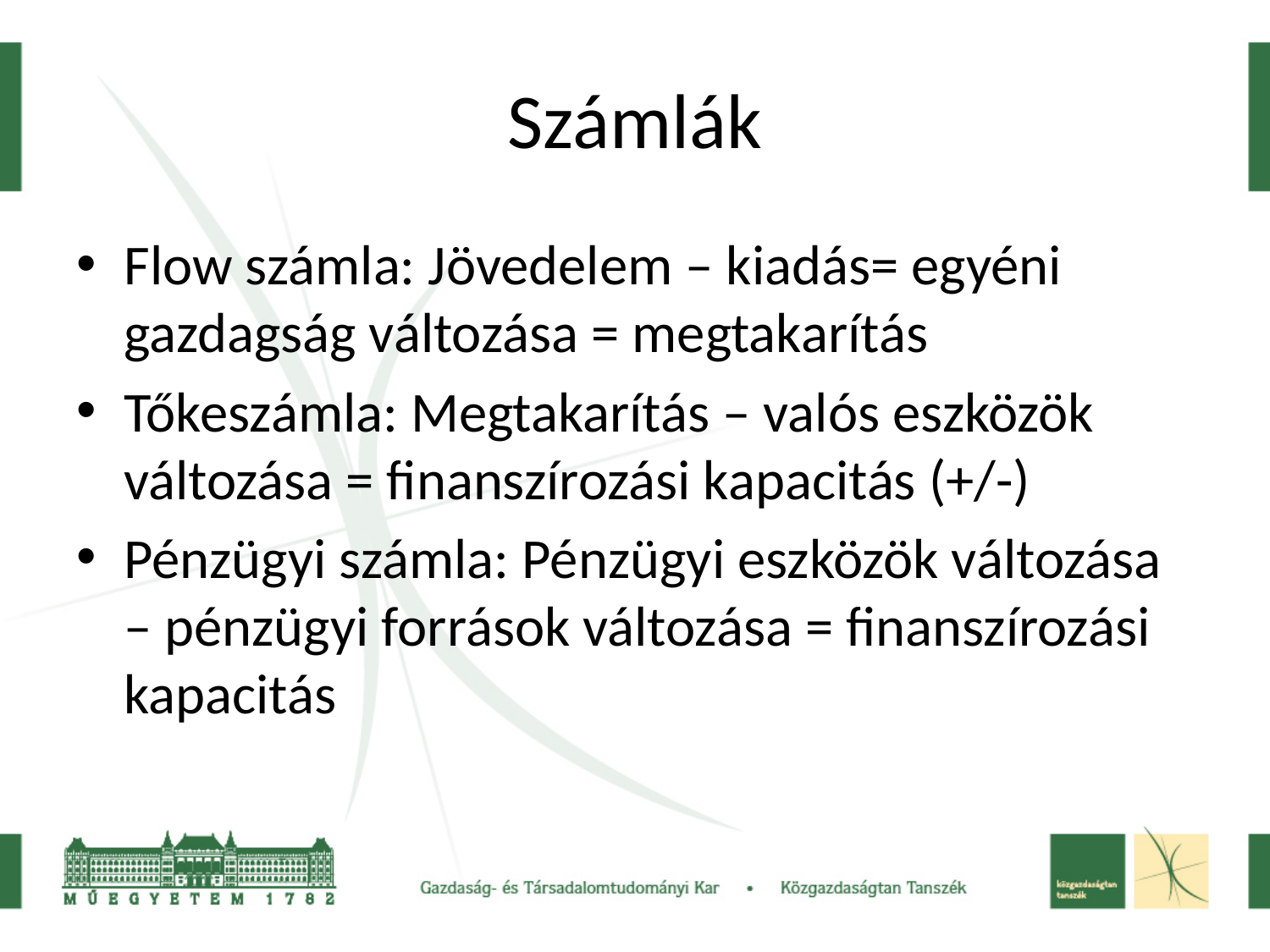

# Számlák
Flow számla: Jövedelem – kiadás= egyéni gazdagság változása = megtakarítás
Tőkeszámla: Megtakarítás – valós eszközök változása = finanszírozási kapacitás (+/-)
Pénzügyi számla: Pénzügyi eszközök változása – pénzügyi források változása = finanszírozási kapacitás